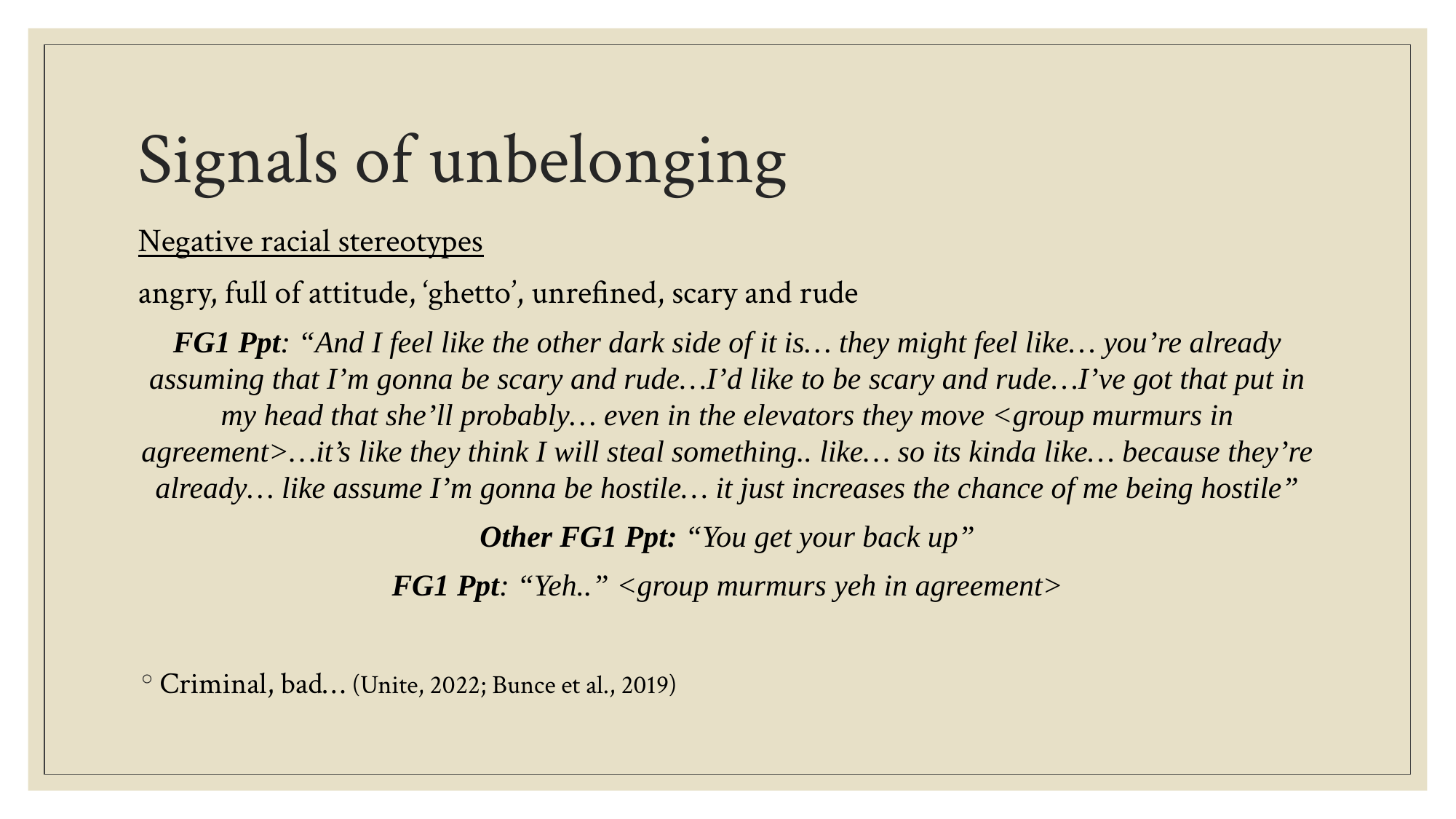

# Signals of unbelonging
Negative racial stereotypes
angry, full of attitude, ‘ghetto’, unrefined, scary and rude
FG1 Ppt: “And I feel like the other dark side of it is… they might feel like… you’re already assuming that I’m gonna be scary and rude…I’d like to be scary and rude…I’ve got that put in my head that she’ll probably… even in the elevators they move <group murmurs in agreement>…it’s like they think I will steal something.. like… so its kinda like… because they’re already… like assume I’m gonna be hostile… it just increases the chance of me being hostile”
Other FG1 Ppt: “You get your back up”
FG1 Ppt: “Yeh..” <group murmurs yeh in agreement>

Criminal, bad… (Unite, 2022; Bunce et al., 2019)